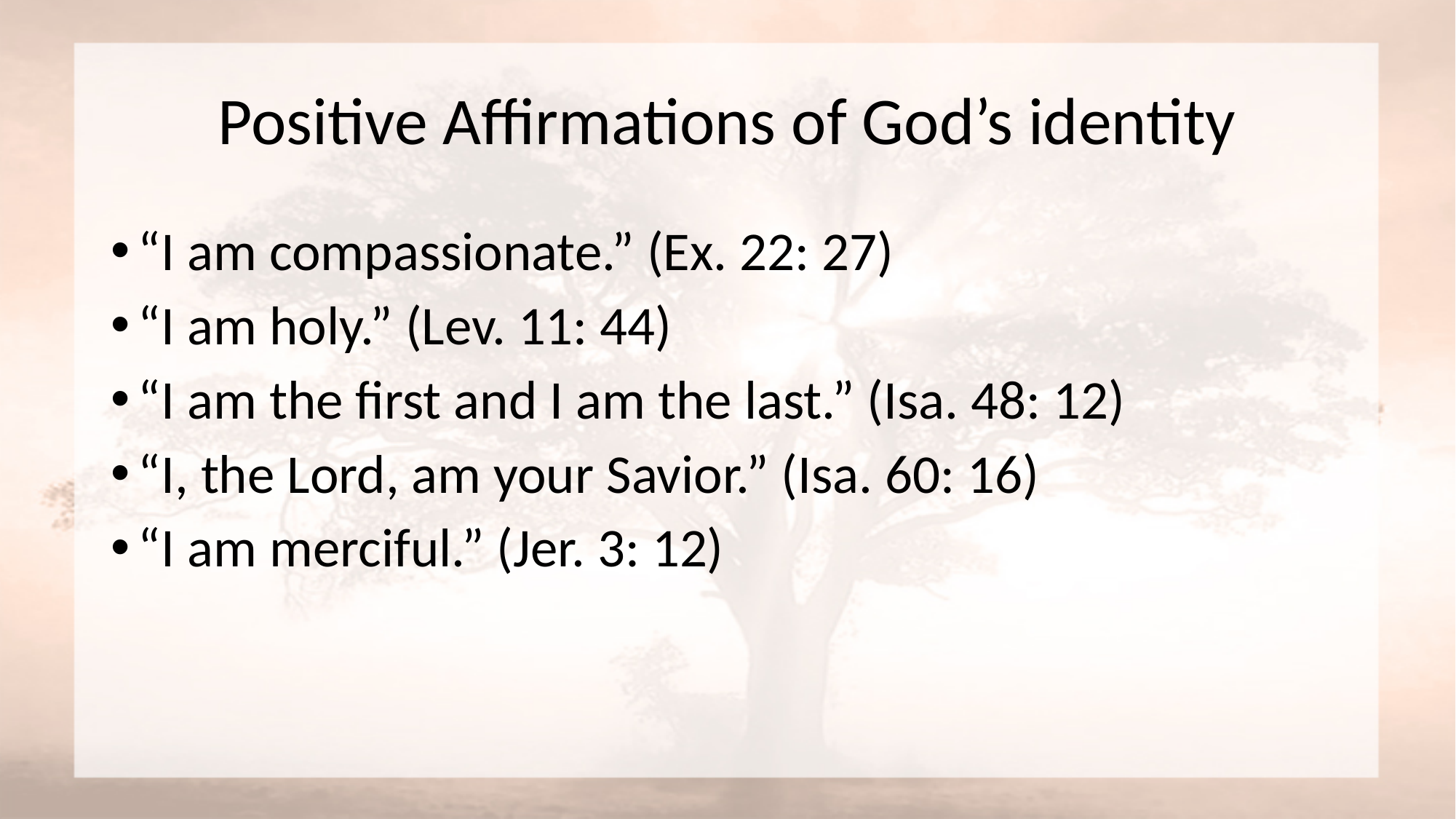

# Positive Affirmations of God’s identity
“I am compassionate.” (Ex. 22: 27)
“I am holy.” (Lev. 11: 44)
“I am the first and I am the last.” (Isa. 48: 12)
“I, the Lord, am your Savior.” (Isa. 60: 16)
“I am merciful.” (Jer. 3: 12)